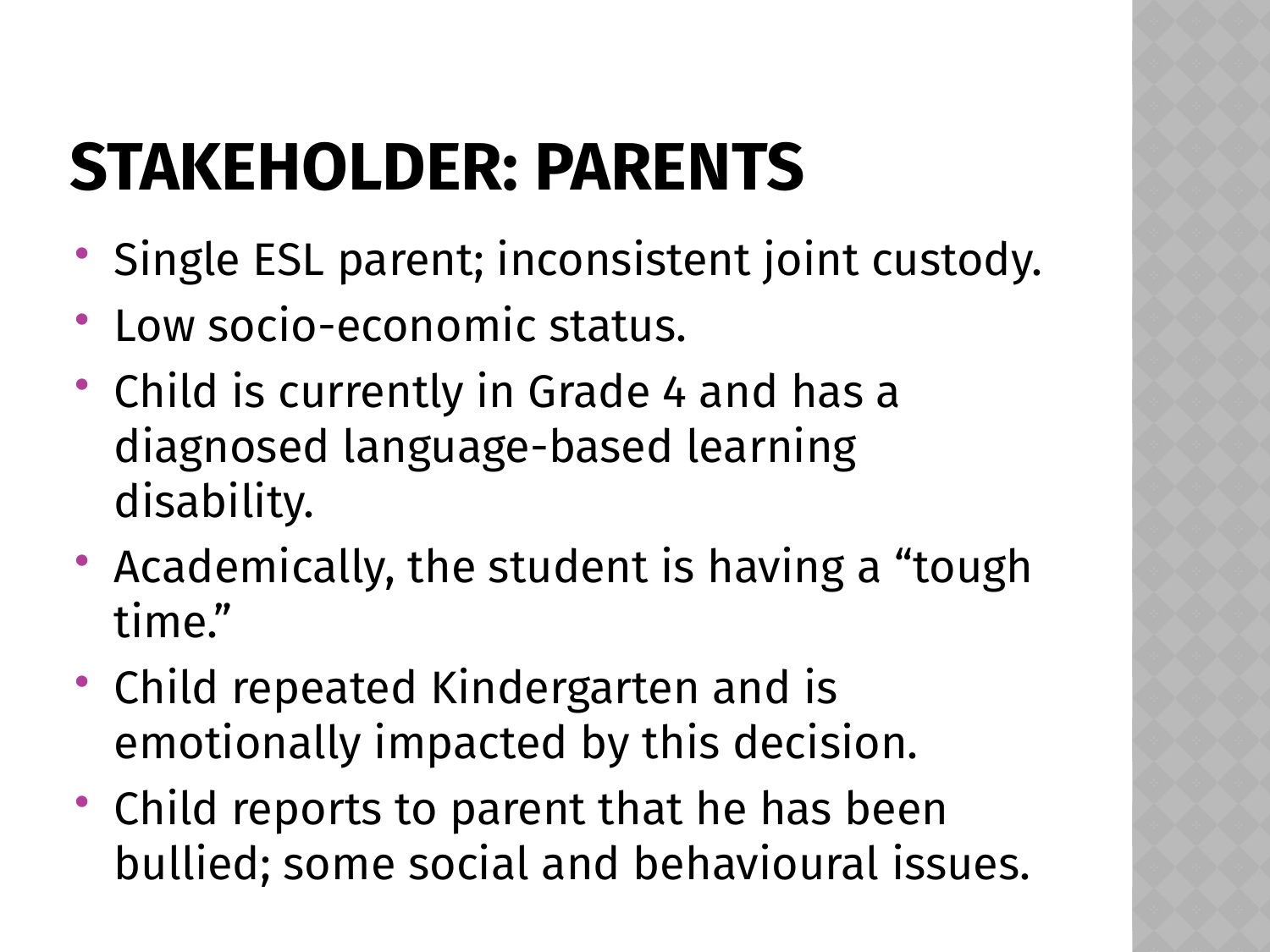

# Stakeholder: Parents
Single ESL parent; inconsistent joint custody.
Low socio-economic status.
Child is currently in Grade 4 and has a diagnosed language-based learning disability.
Academically, the student is having a “tough time.”
Child repeated Kindergarten and is emotionally impacted by this decision.
Child reports to parent that he has been bullied; some social and behavioural issues.